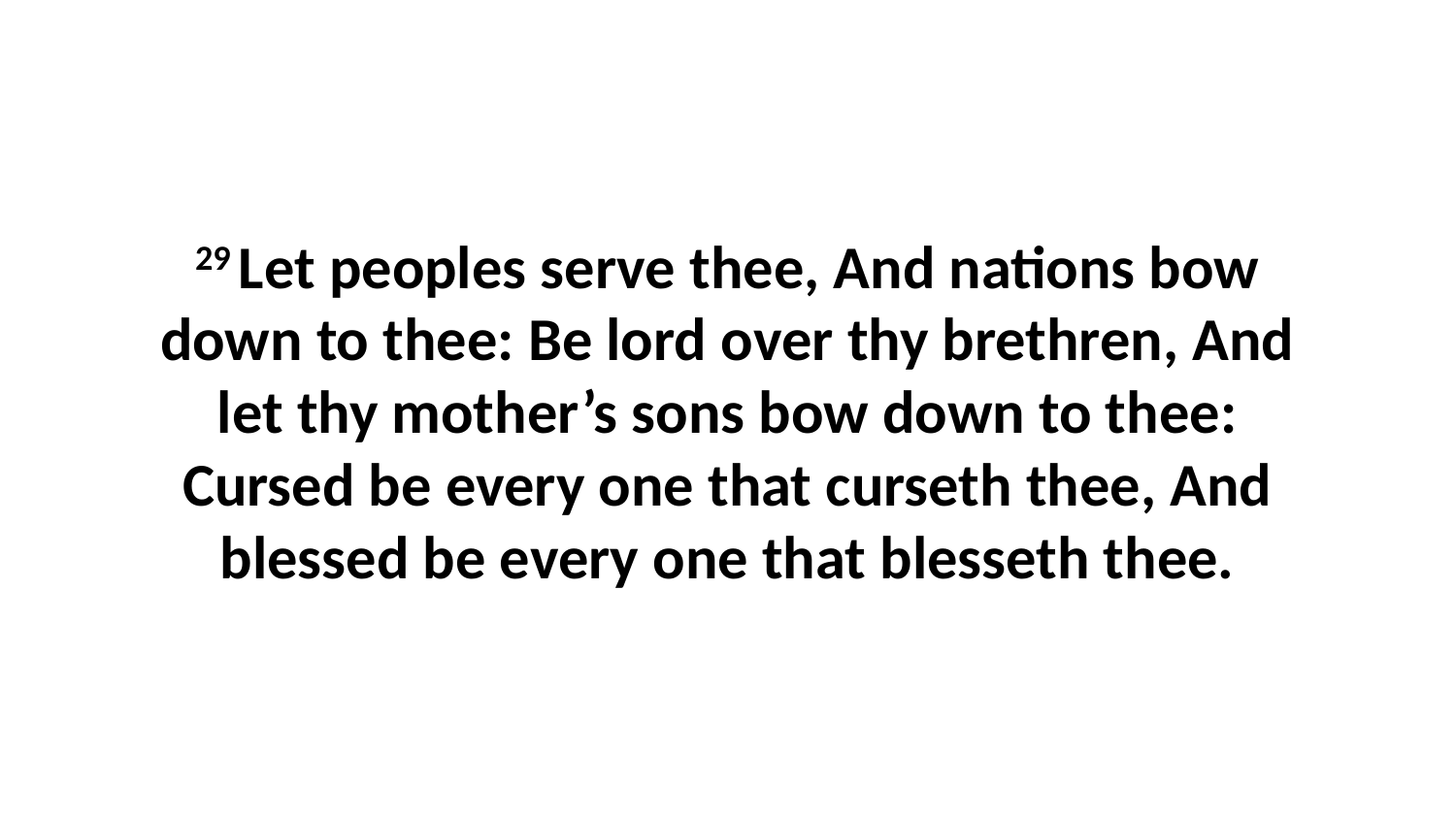

29 Let peoples serve thee, And nations bow down to thee: Be lord over thy brethren, And let thy mother’s sons bow down to thee: Cursed be every one that curseth thee, And blessed be every one that blesseth thee.